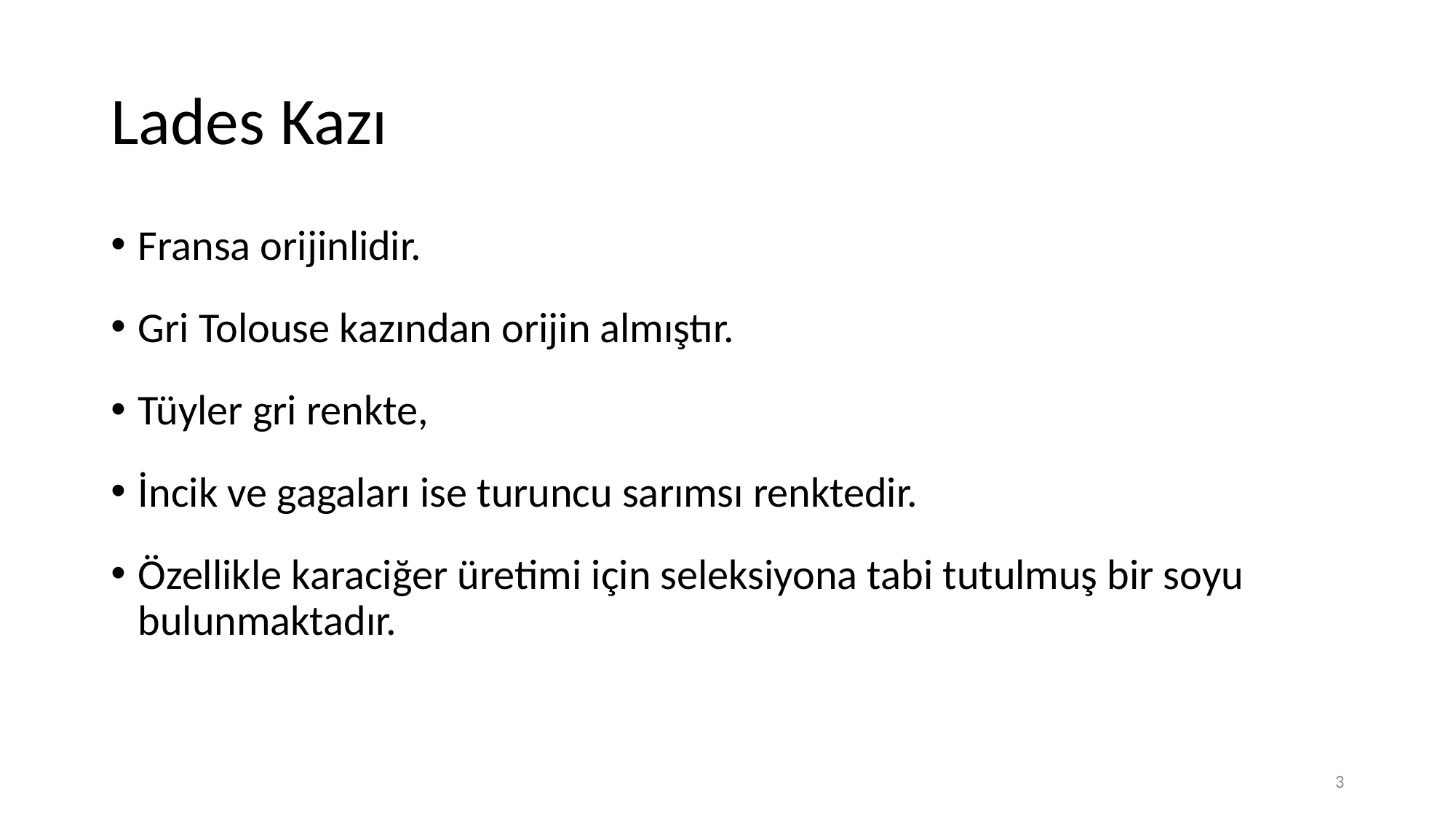

# Lades Kazı
Fransa orijinlidir.
Gri Tolouse kazından orijin almıştır.
Tüyler gri renkte,
İncik ve gagaları ise turuncu sarımsı renktedir.
Özellikle karaciğer üretimi için seleksiyona tabi tutulmuş bir soyu bulunmaktadır.
3